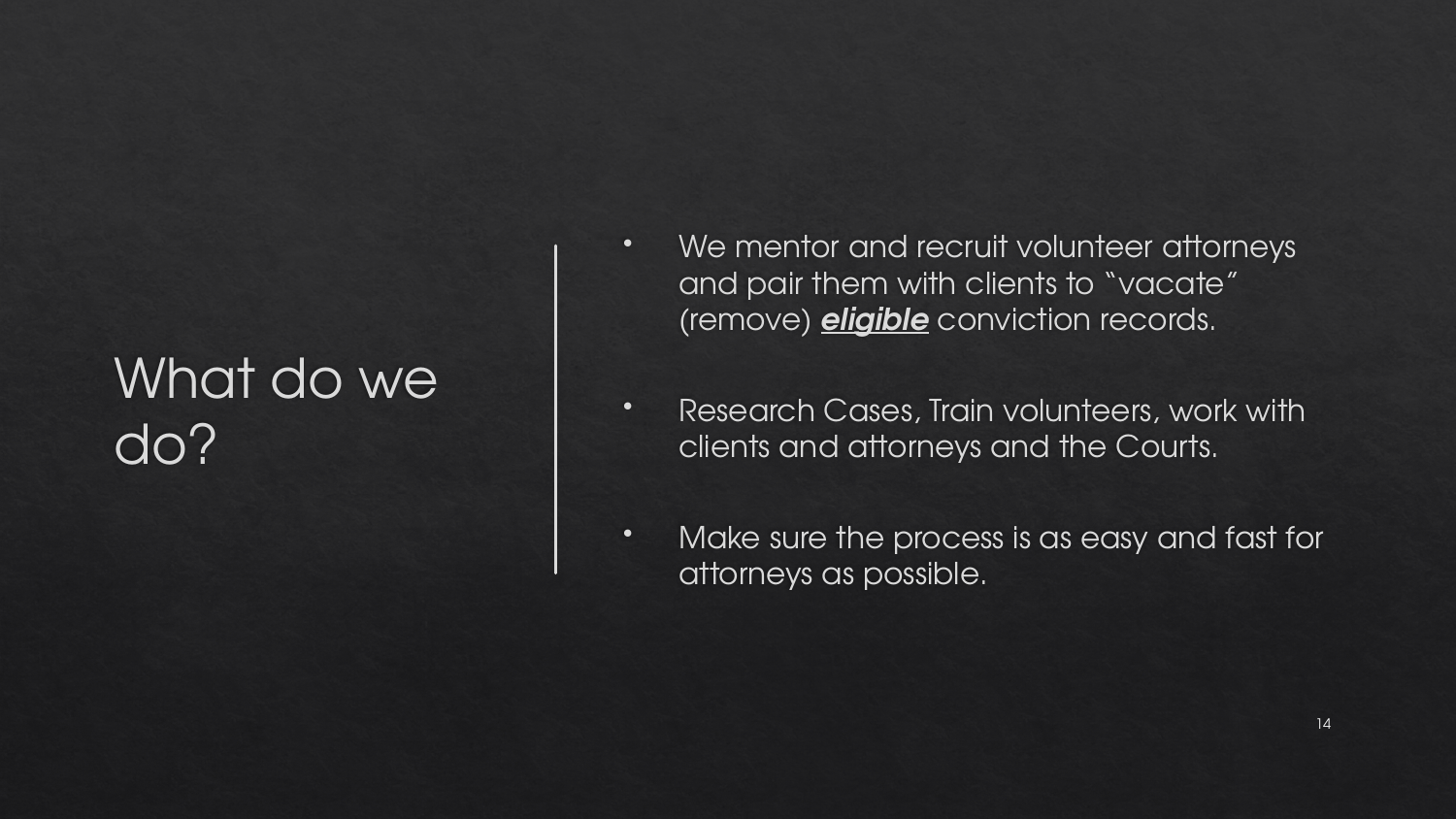

# What do we do?
We mentor and recruit volunteer attorneys and pair them with clients to “vacate” (remove) eligible conviction records.
Research Cases, Train volunteers, work with clients and attorneys and the Courts.
Make sure the process is as easy and fast for attorneys as possible.
14